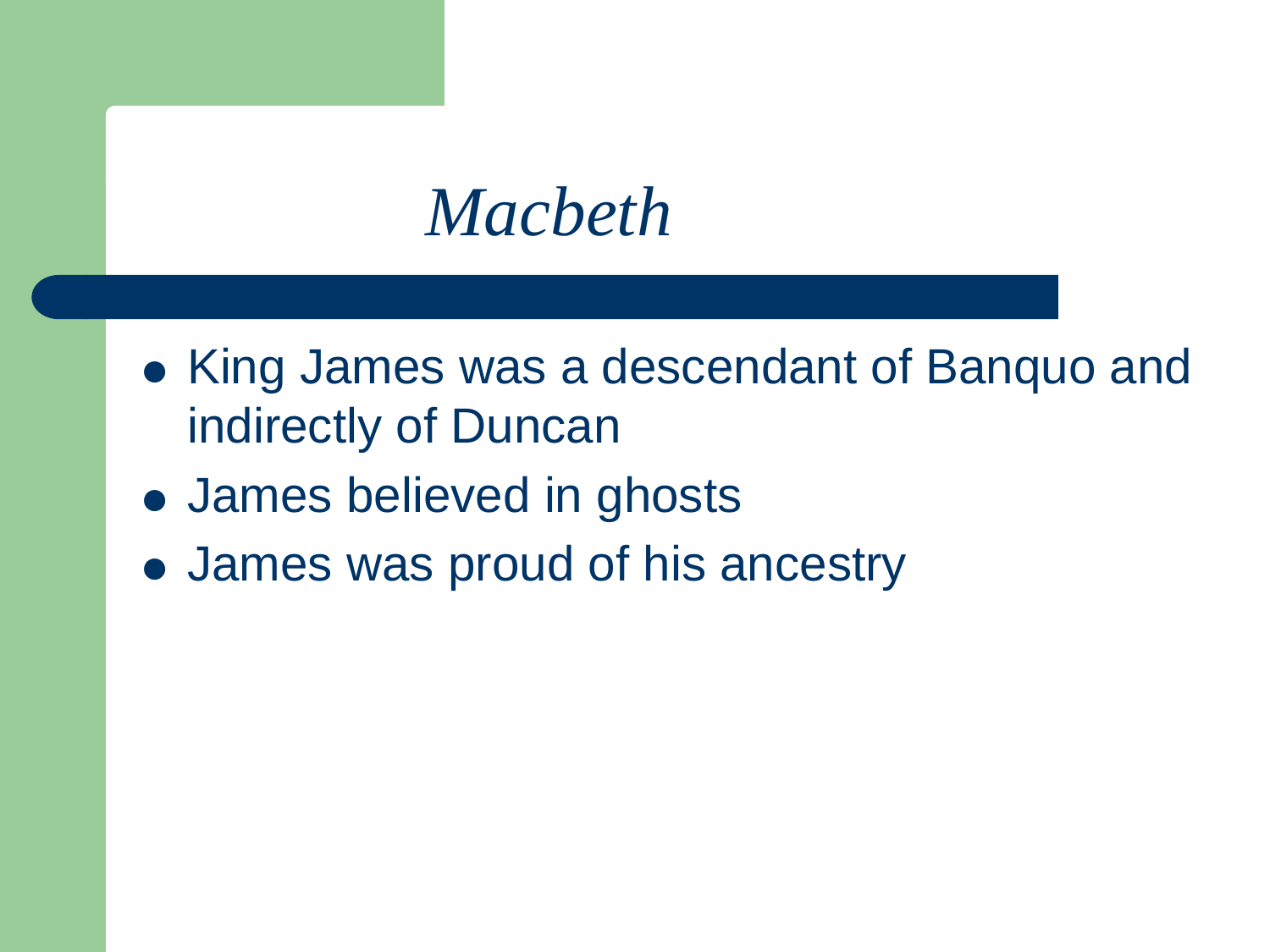

#
King James was a descendant of Banquo and indirectly of Duncan
James believed in ghosts
James was proud of his ancestry